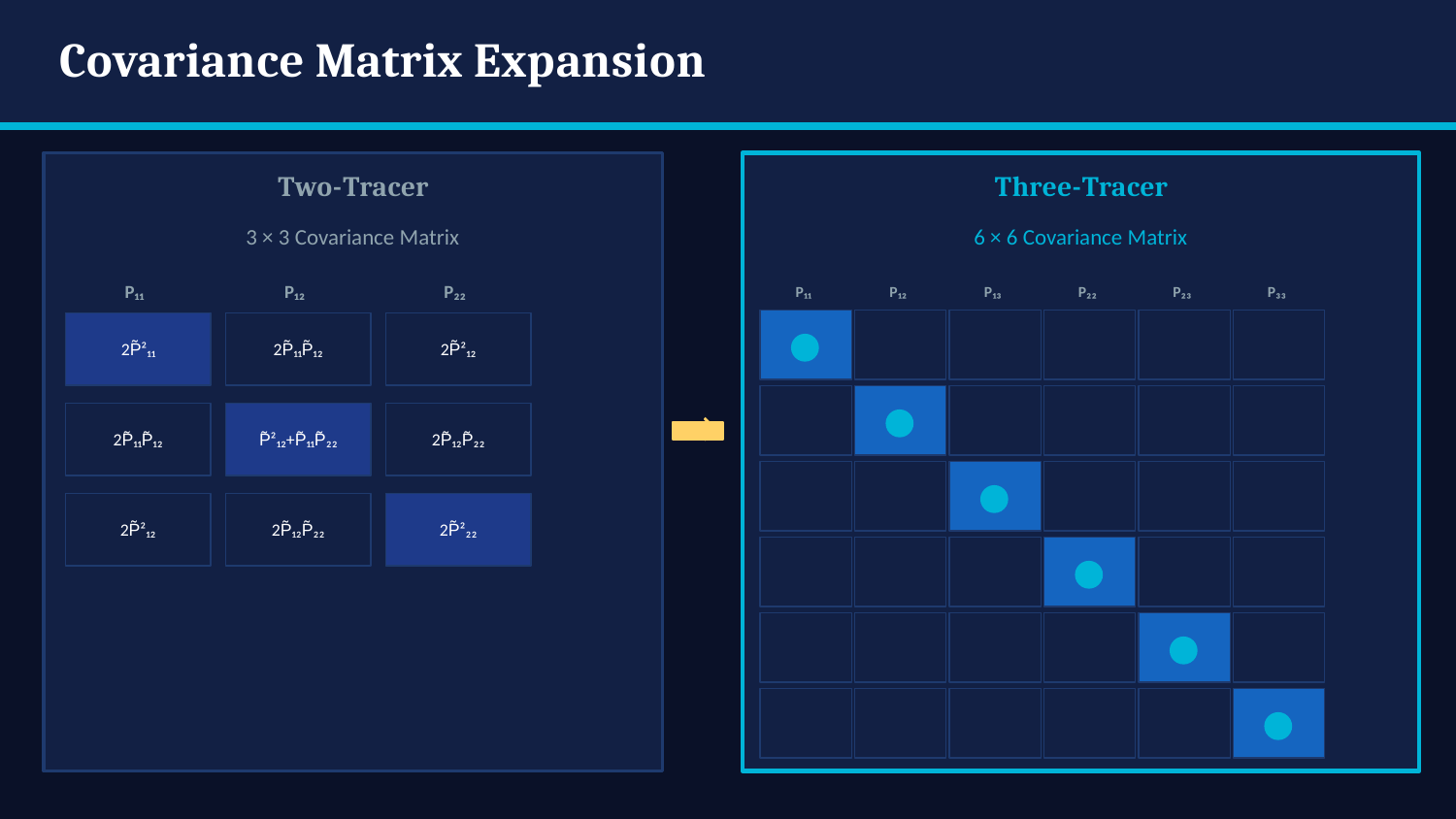

Covariance Matrix Expansion

Two-Tracer

Three-Tracer
3 × 3 Covariance Matrix
6 × 6 Covariance Matrix
P₁₁
P₁₂
P₂₂
P₁₁
P₁₂
P₁₃
P₂₂
P₂₃
P₃₃
P₁₁

P₁₁

2P̃²₁₁

2P̃₁₁P̃₁₂

2P̃²₁₂

P₁₂

→
P₁₂

2P̃₁₁P̃₁₂

P̃²₁₂+P̃₁₁P̃₂₂

2P̃₁₂P̃₂₂

P₁₃

P₂₂

2P̃²₁₂

2P̃₁₂P̃₂₂

2P̃²₂₂
P₂₂

P₂₃

P₃₃